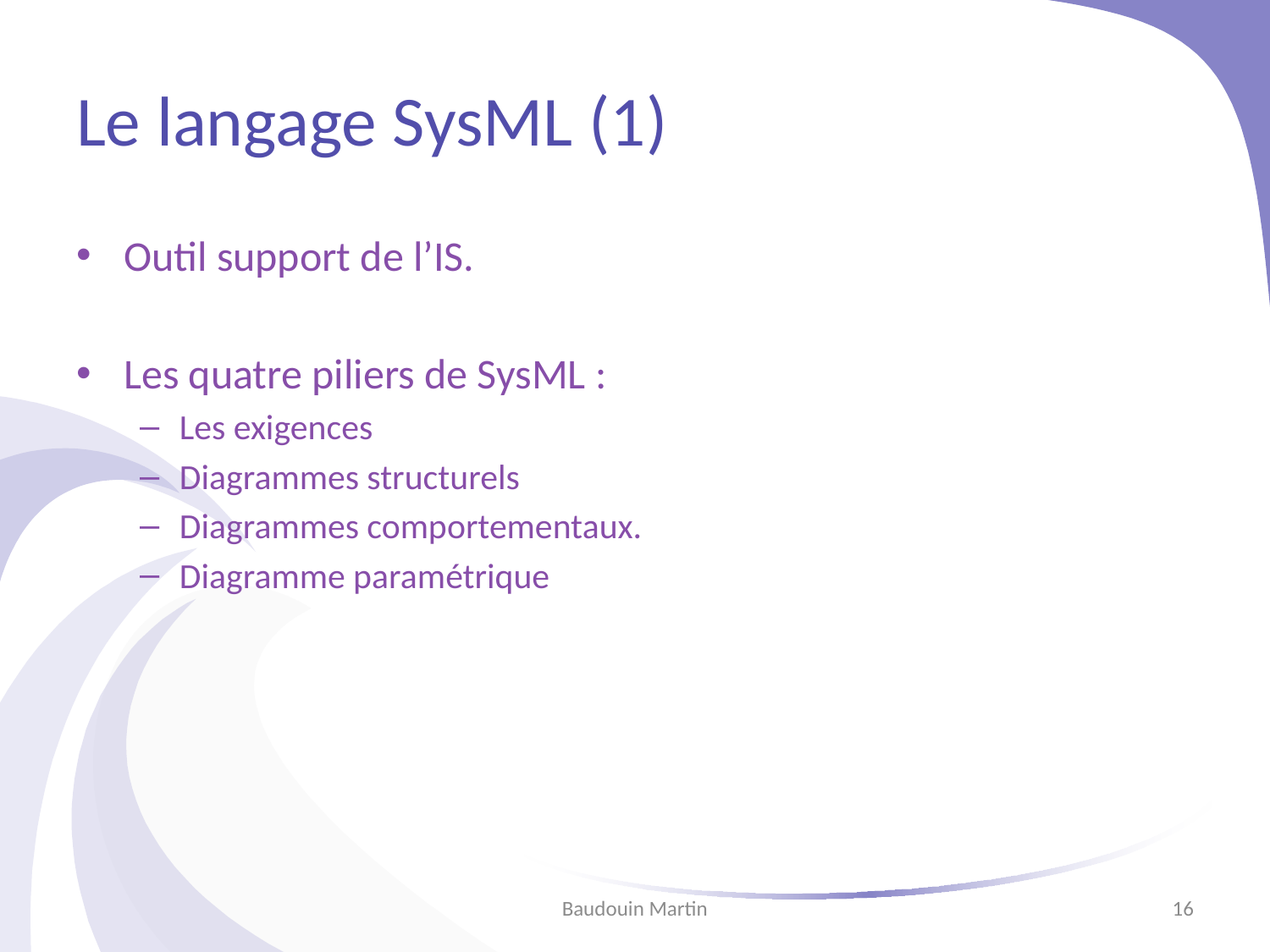

# Le langage SysML (1)
Outil support de l’IS.

Les quatre piliers de SysML :
Les exigences
Diagrammes structurels
Diagrammes comportementaux.
Diagramme paramétrique

Baudouin Martin
16